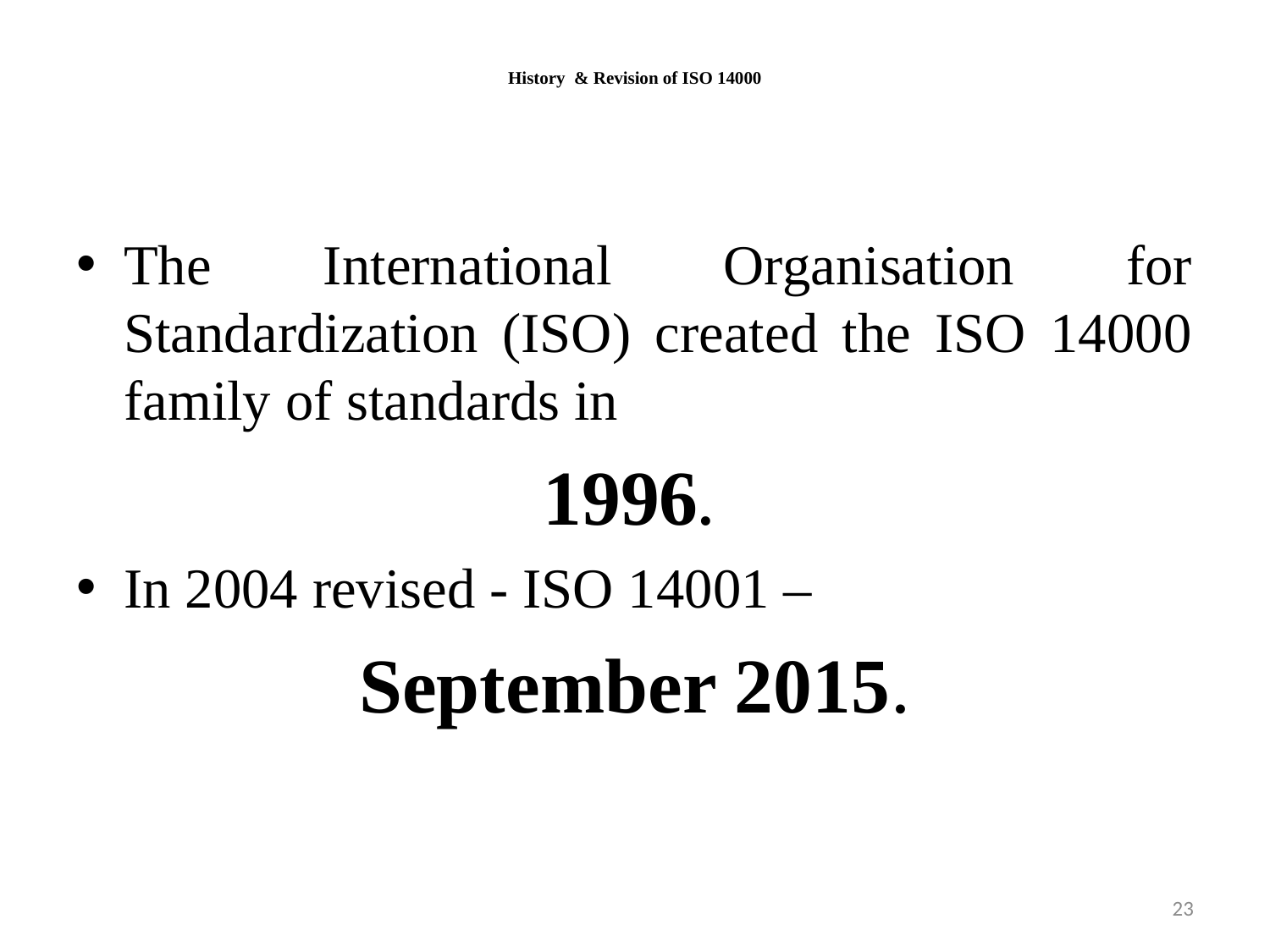

# History  & Revision of ISO 14000
The International Organisation for Standardization (ISO) created the ISO 14000 family of standards in
1996.
In 2004 revised - ISO 14001 –
September 2015.

23